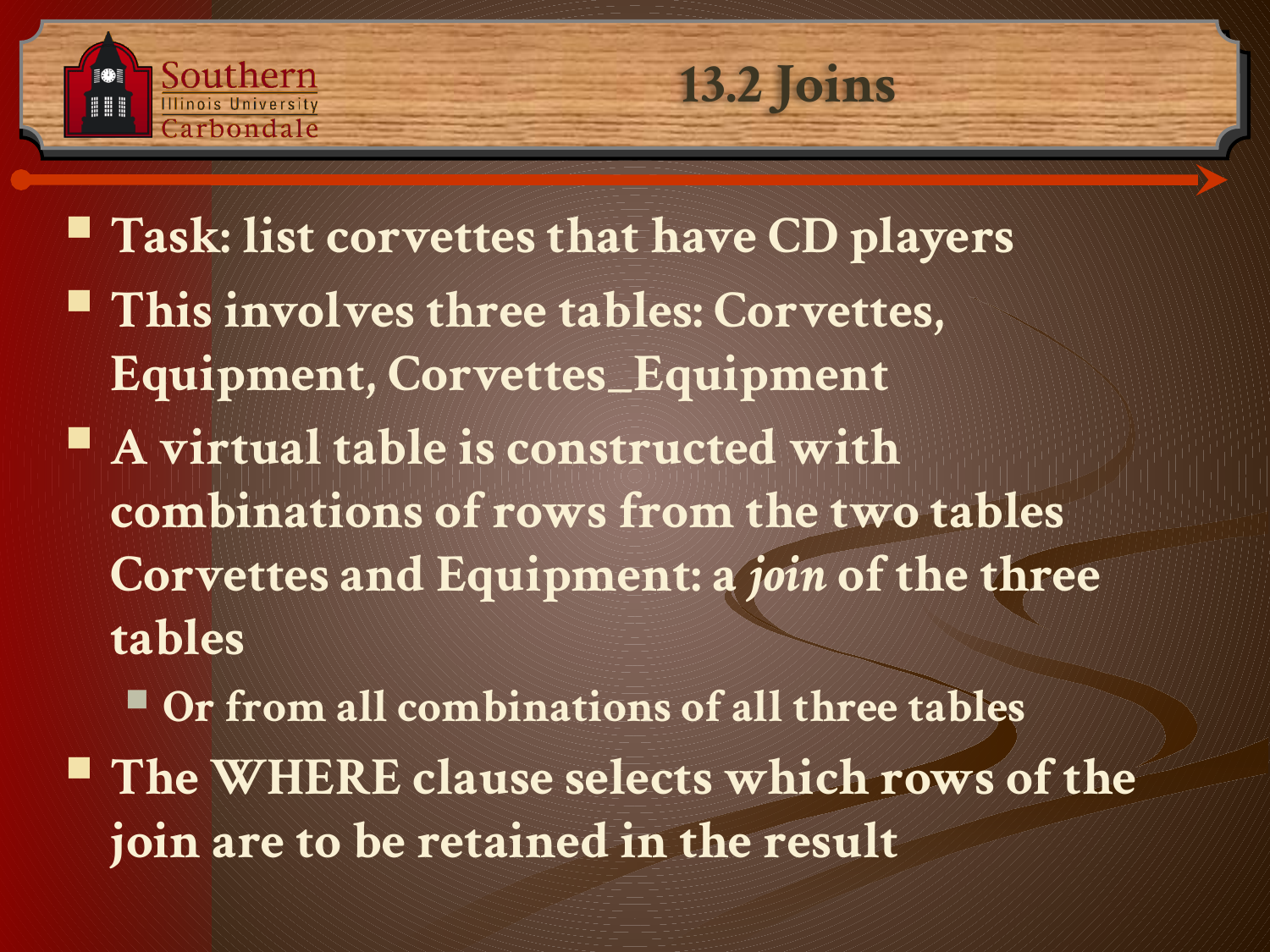

# 13.2 Joins
Task: list corvettes that have CD players
This involves three tables: Corvettes, Equipment, Corvettes_Equipment
A virtual table is constructed with combinations of rows from the two tables Corvettes and Equipment: a join of the three tables
Or from all combinations of all three tables
The WHERE clause selects which rows of the join are to be retained in the result